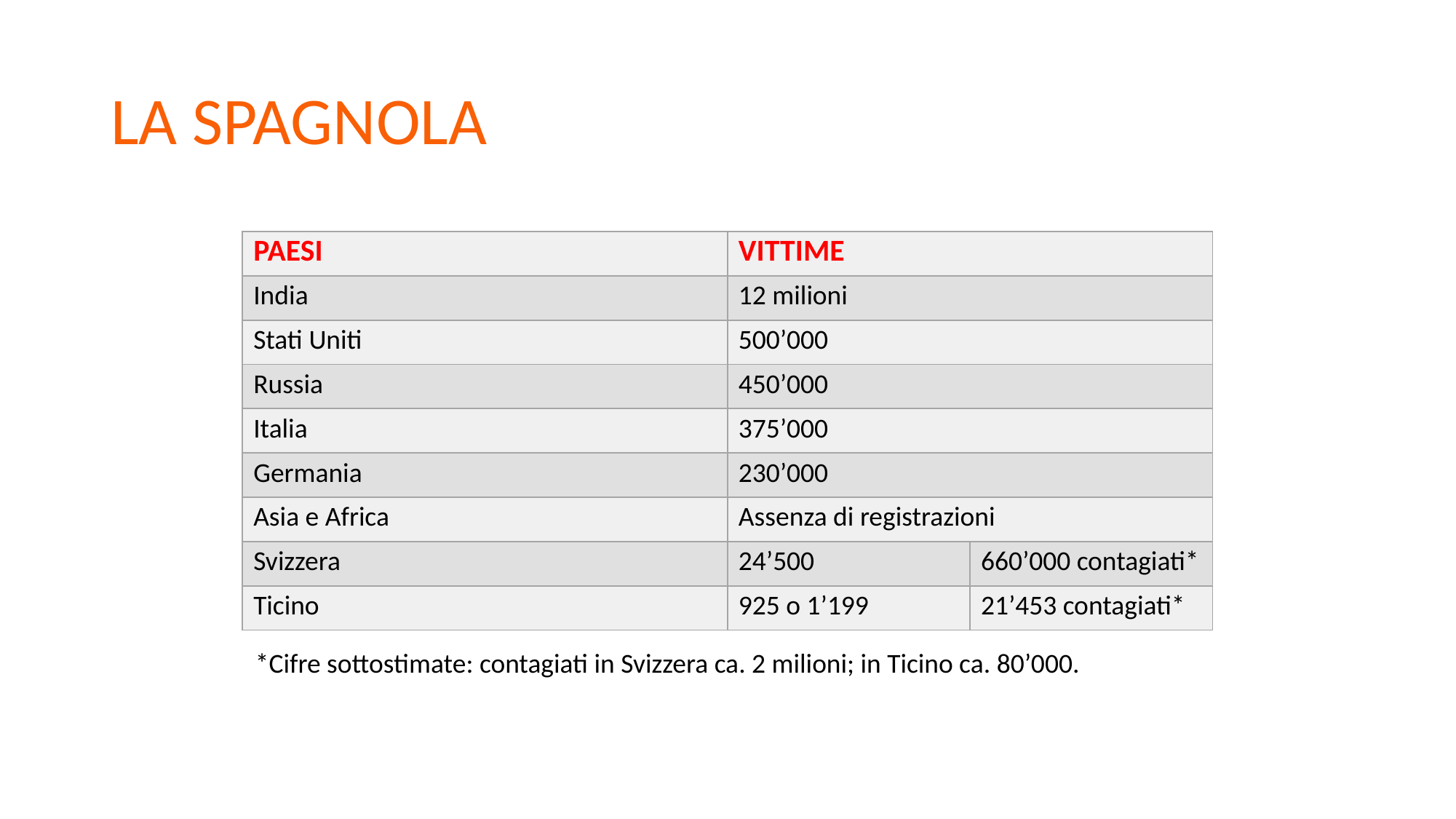

# LA SPAGNOLA
| PAESI | VITTIME |  |
| --- | --- | --- |
| India | 12 milioni |  |
| Stati Uniti | 500’000 |  |
| Russia | 450’000 |  |
| Italia | 375’000 |  |
| Germania | 230’000 |  |
| Asia e Africa | Assenza di registrazioni |  |
| Svizzera | 24’500 | 660’000 contagiati\* |
| Ticino | 925 o 1’199 | 21’453 contagiati\* |
*Cifre sottostimate: contagiati in Svizzera ca. 2 milioni; in Ticino ca. 80’000.